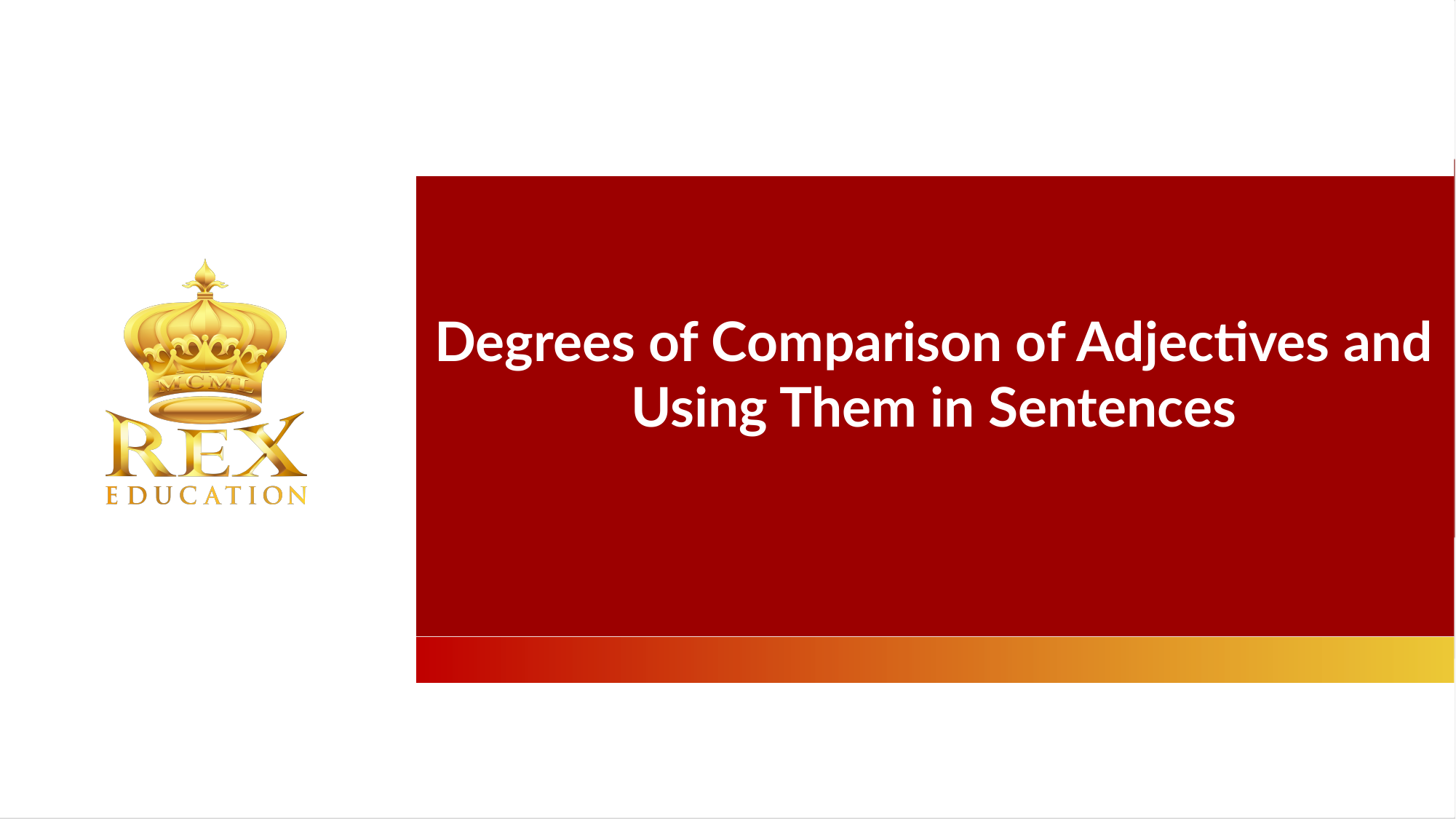

Degrees of Comparison of Adjectives and Using Them in Sentences